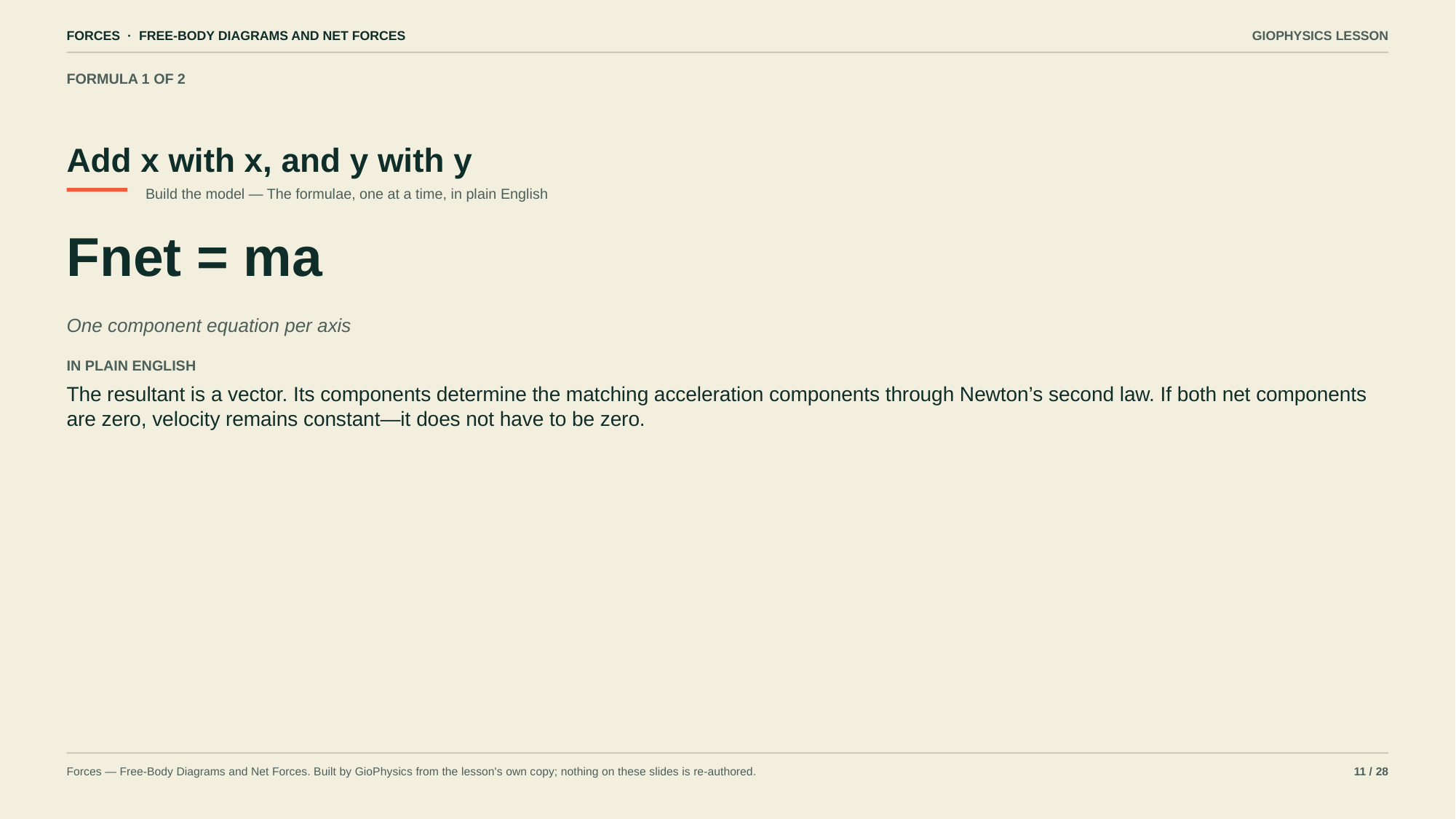

FORCES  ·  FREE-BODY DIAGRAMS AND NET FORCES
GIOPHYSICS LESSON

FORMULA 1 OF 2
Add x with x, and y with y
Build the model — The formulae, one at a time, in plain English

Fnet = ma
One component equation per axis
IN PLAIN ENGLISH
The resultant is a vector. Its components determine the matching acceleration components through Newton’s second law. If both net components are zero, velocity remains constant—it does not have to be zero.

Forces — Free-Body Diagrams and Net Forces. Built by GioPhysics from the lesson's own copy; nothing on these slides is re-authored.
11 / 28